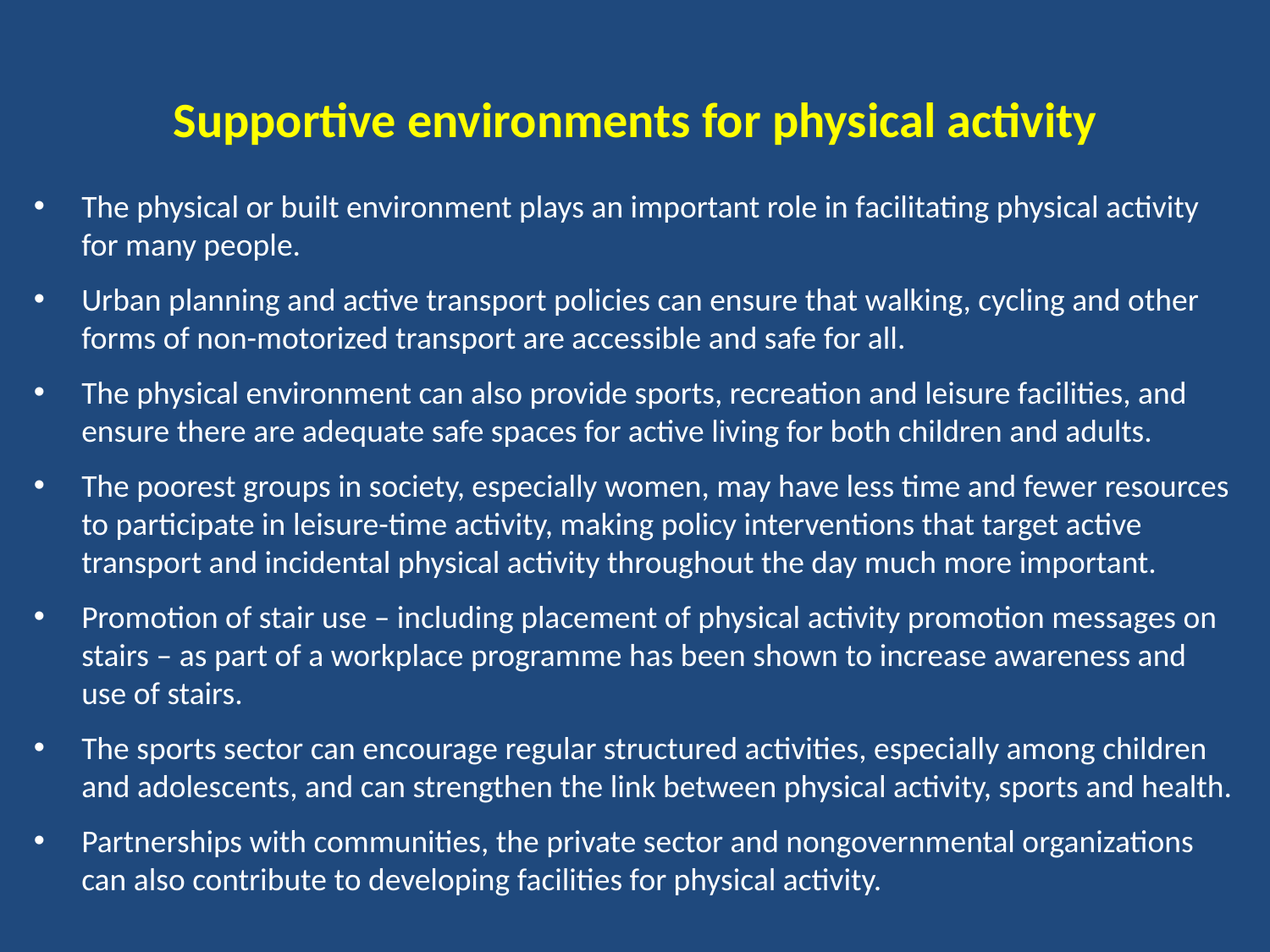

# Supportive environments for physical activity
The physical or built environment plays an important role in facilitating physical activity for many people.
Urban planning and active transport policies can ensure that walking, cycling and other forms of non-motorized transport are accessible and safe for all.
The physical environment can also provide sports, recreation and leisure facilities, and ensure there are adequate safe spaces for active living for both children and adults.
The poorest groups in society, especially women, may have less time and fewer resources to participate in leisure-time activity, making policy interventions that target active transport and incidental physical activity throughout the day much more important.
Promotion of stair use – including placement of physical activity promotion messages on stairs – as part of a workplace programme has been shown to increase awareness and use of stairs.
The sports sector can encourage regular structured activities, especially among children and adolescents, and can strengthen the link between physical activity, sports and health.
Partnerships with communities, the private sector and nongovernmental organizations can also contribute to developing facilities for physical activity.